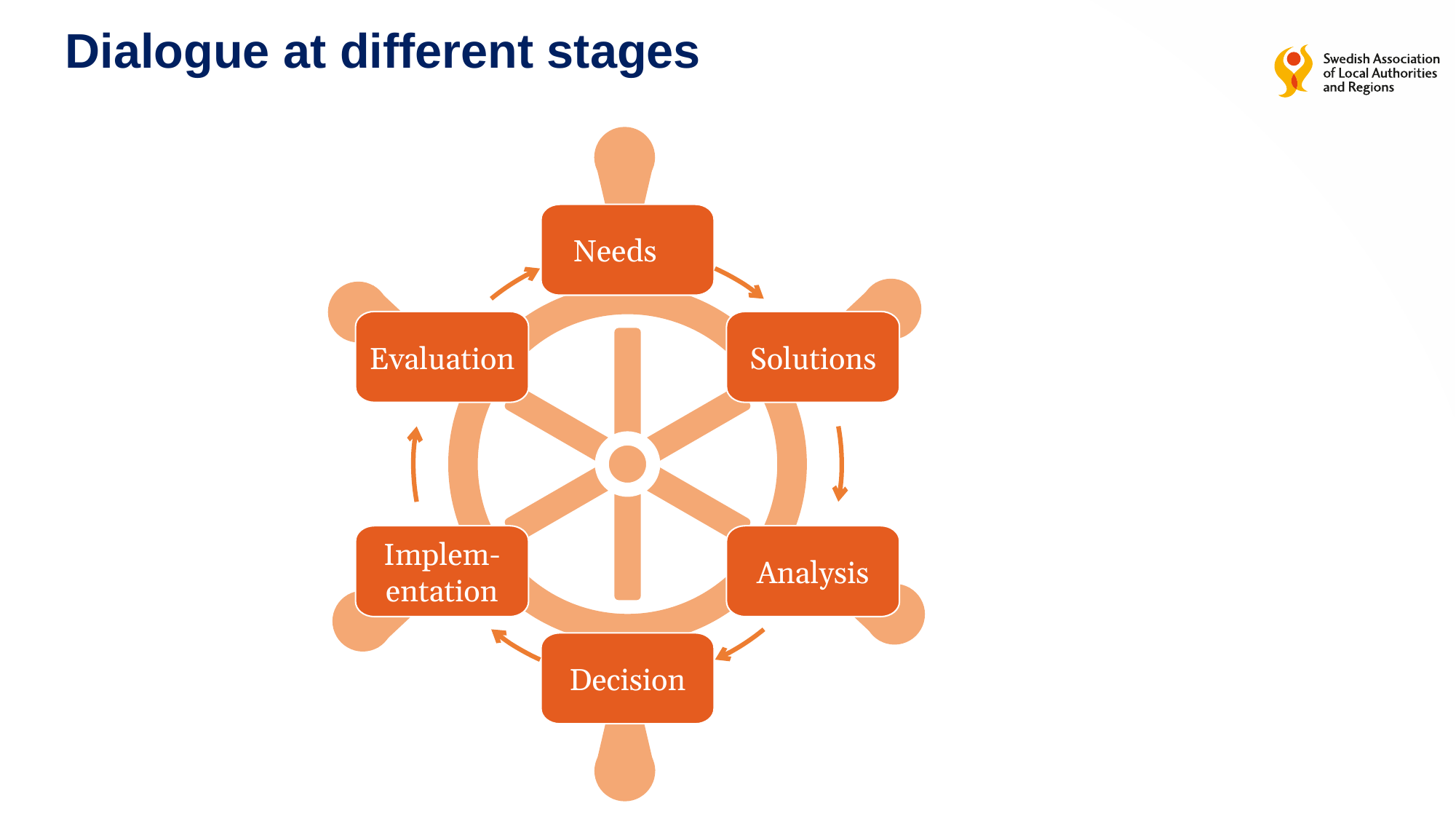

# Dialogue at different stages

  Needs

Evaluation
Solutions
Implem-entation
Analysis
Decision